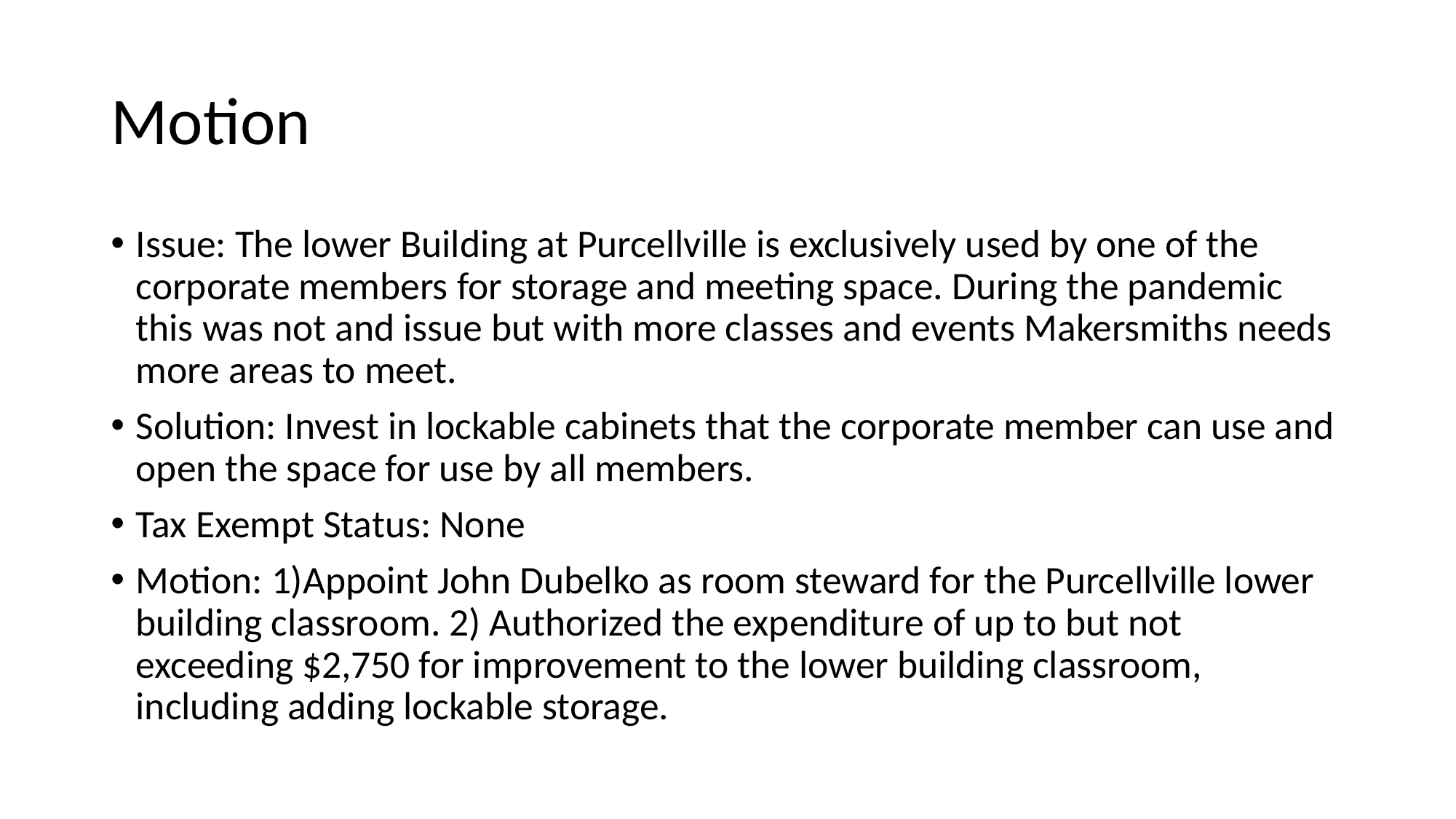

# Motion
Issue: The lower Building at Purcellville is exclusively used by one of the corporate members for storage and meeting space. During the pandemic this was not and issue but with more classes and events Makersmiths needs more areas to meet.
Solution: Invest in lockable cabinets that the corporate member can use and open the space for use by all members.
Tax Exempt Status: None
Motion: 1)Appoint John Dubelko as room steward for the Purcellville lower building classroom. 2) Authorized the expenditure of up to but not exceeding $2,750 for improvement to the lower building classroom, including adding lockable storage.